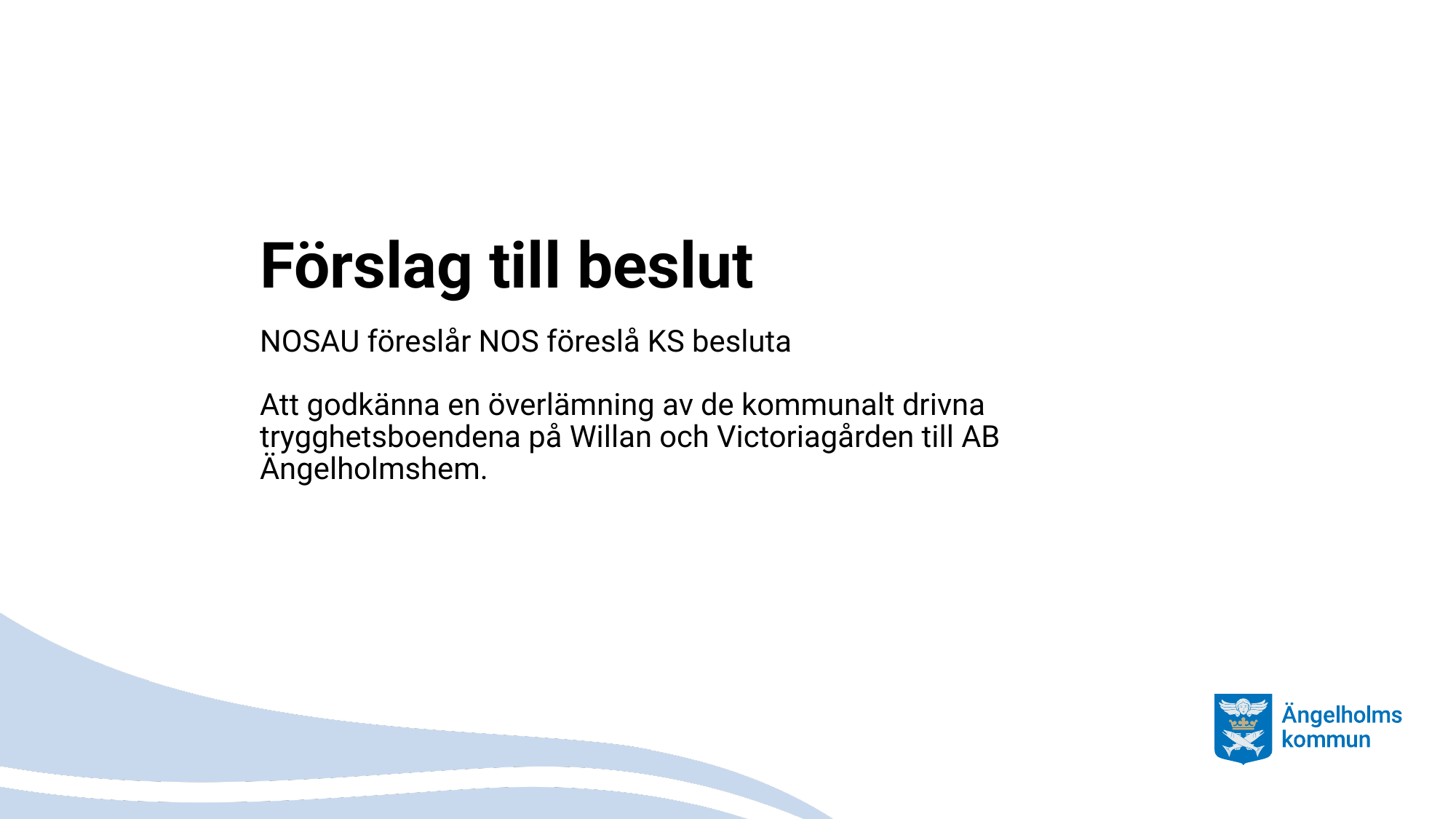

# Förslag till beslut
NOSAU föreslår NOS föreslå KS besluta

Att godkänna en överlämning av de kommunalt drivna trygghetsboendena på Willan och Victoriagården till AB Ängelholmshem.